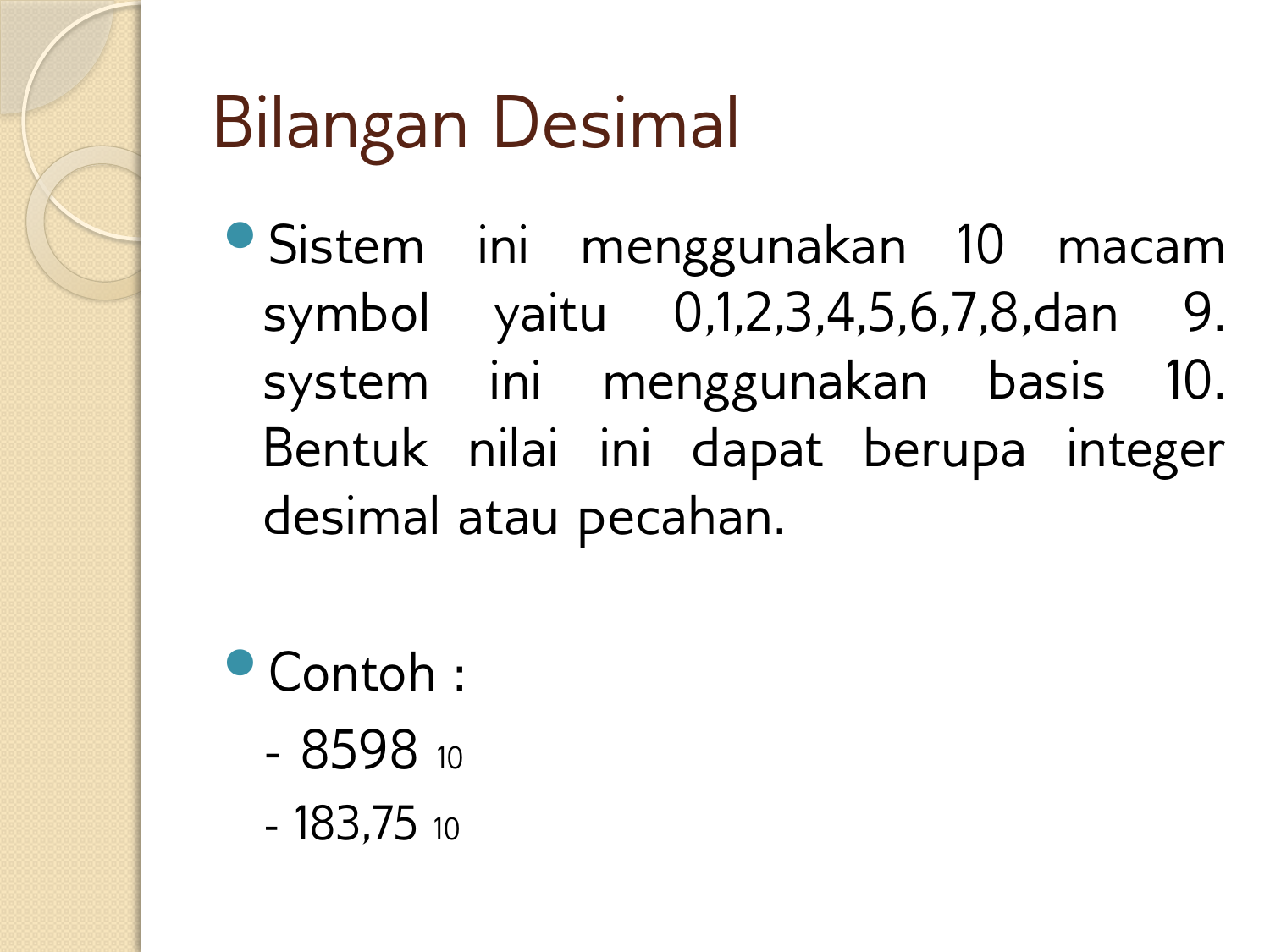

# Bilangan Desimal
Sistem ini menggunakan 10 macam symbol yaitu 0,1,2,3,4,5,6,7,8,dan 9. system ini menggunakan basis 10. Bentuk nilai ini dapat berupa integer desimal atau pecahan.

Contoh :
	- 8598 10
	- 183,75 10